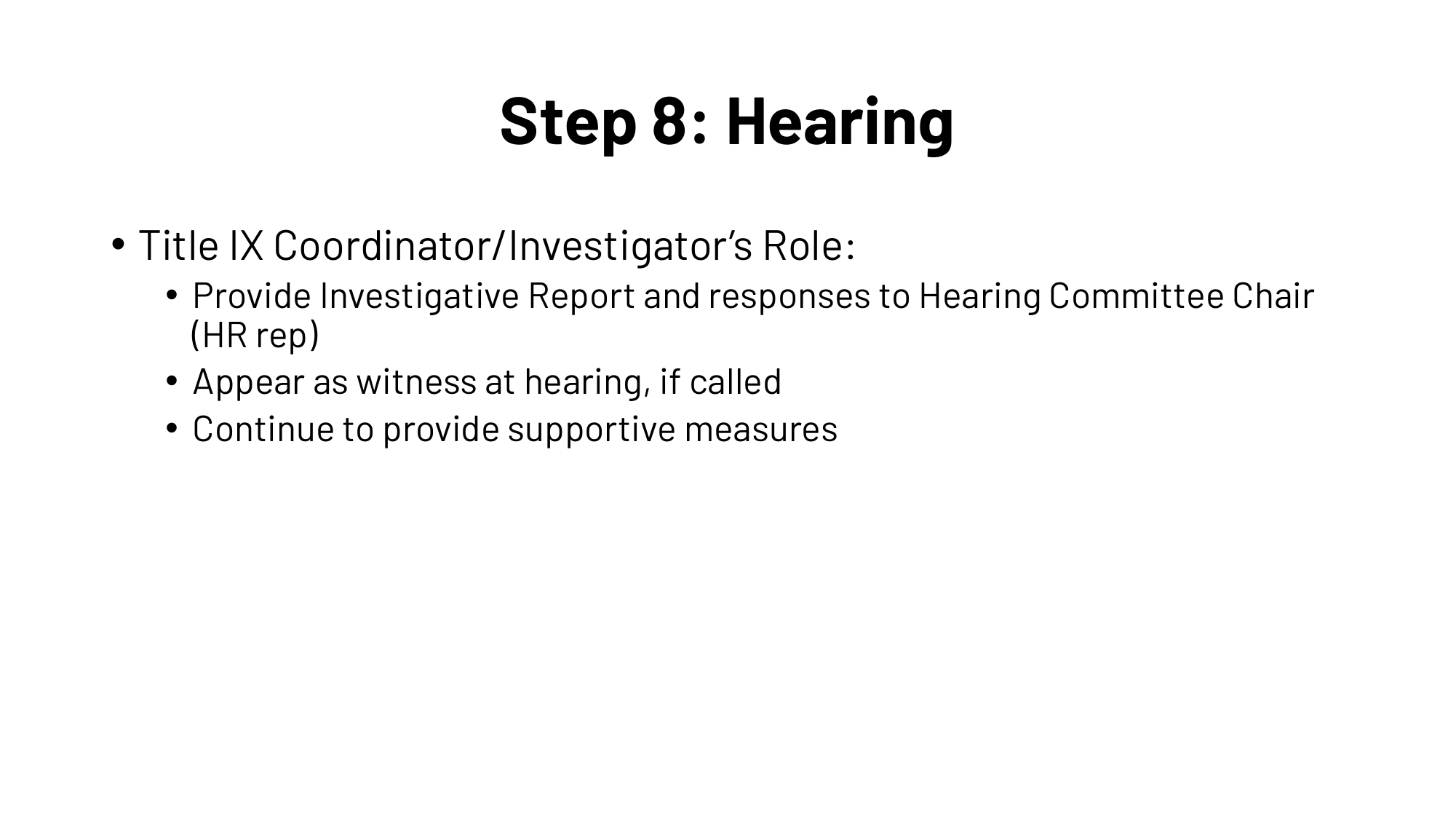

# Step 8: Hearing
Title IX Coordinator/Investigator’s Role:
Provide Investigative Report and responses to Hearing Committee Chair (HR rep)
Appear as witness at hearing, if called
Continue to provide supportive measures